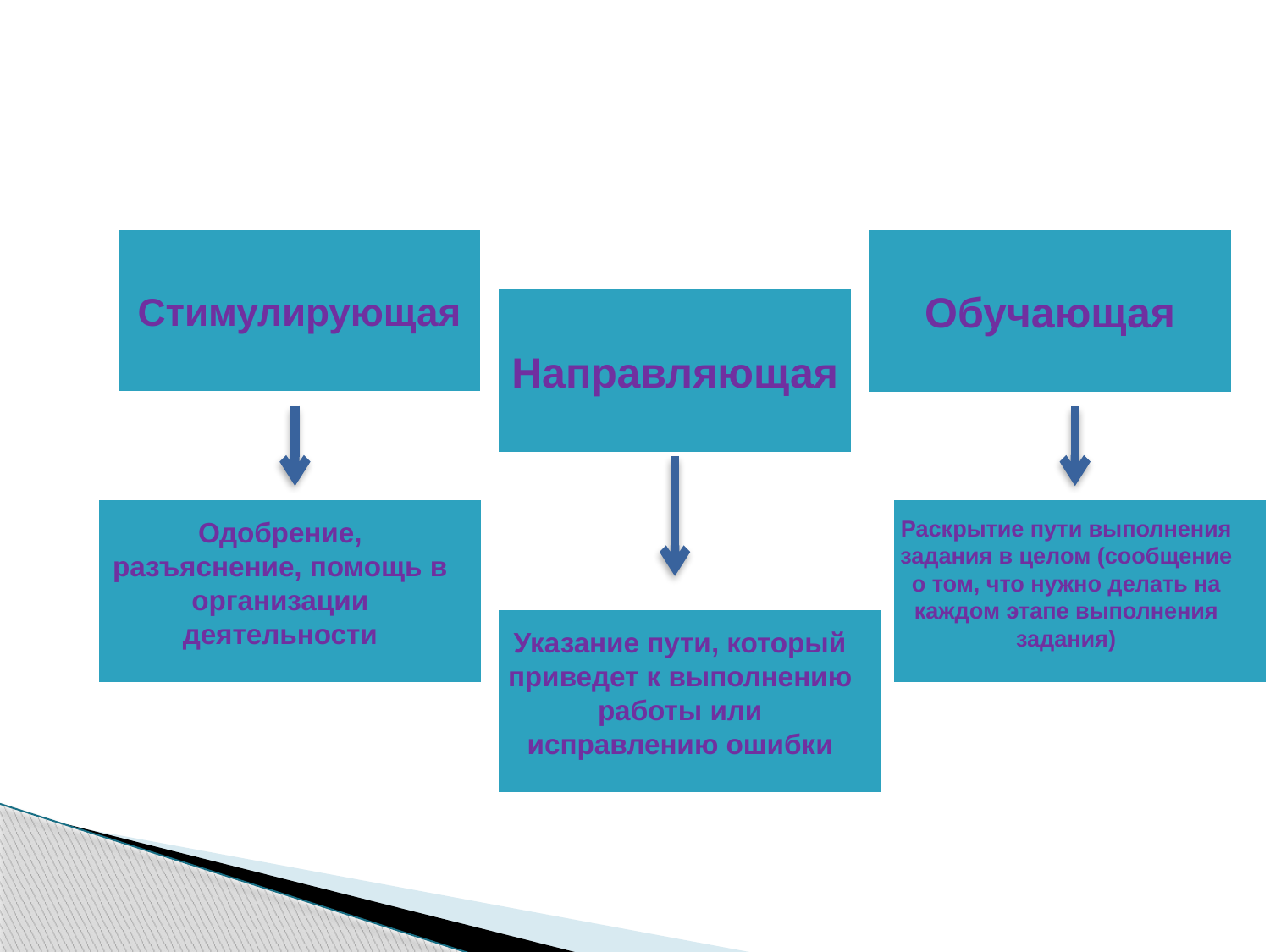

Стимулирующая

Обучающая

Направляющая

Одобрение, разъяснение, помощь в организации деятельности

Раскрытие пути выполнения задания в целом (сообщение о том, что нужно делать на каждом этапе выполнения задания)

Указание пути, который приведет к выполнению работы или исправлению ошибки